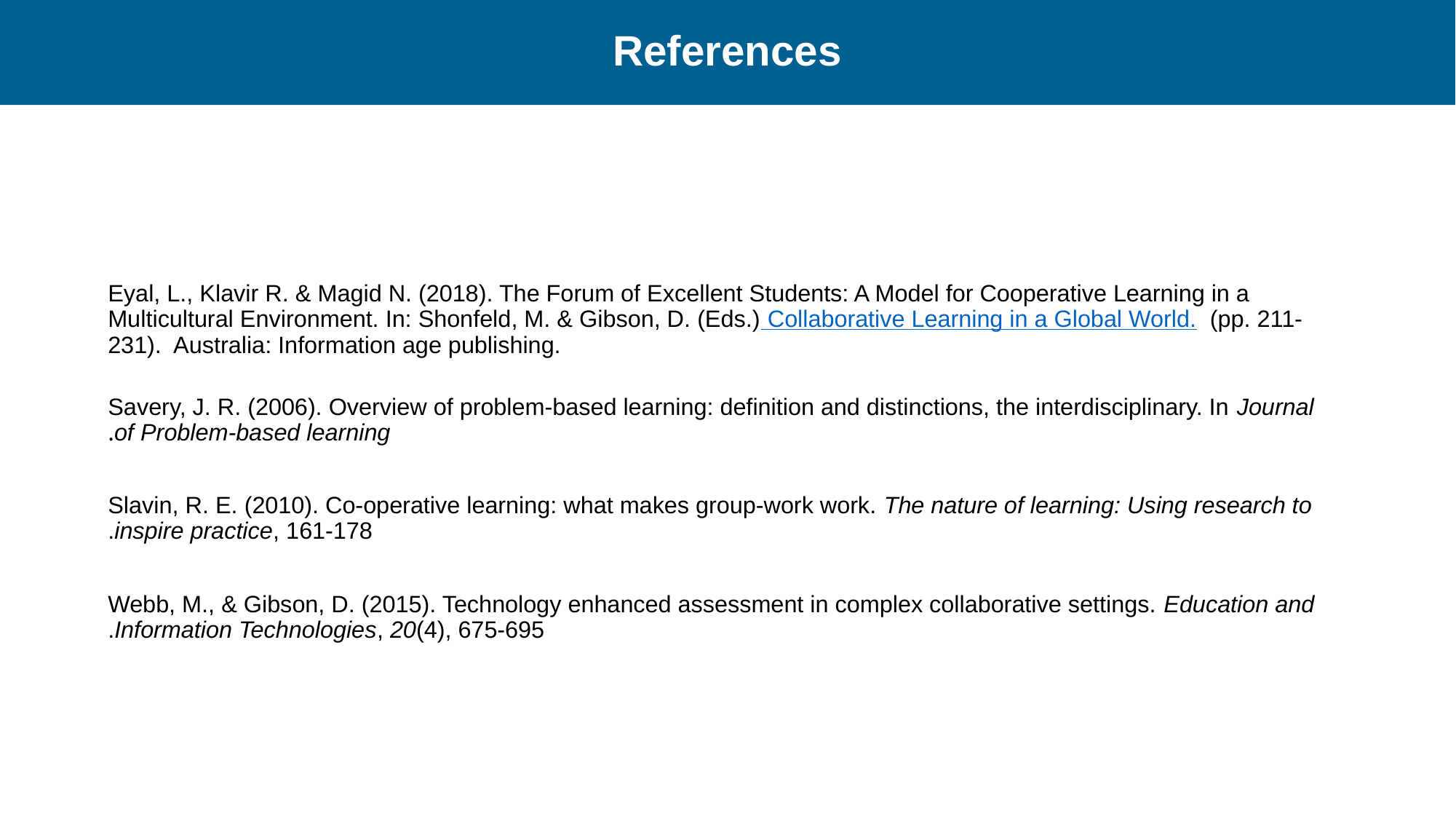

# References
Eyal, L., Klavir R. & Magid N. (2018). The Forum of Excellent Students: A Model for Cooperative Learning in a Multicultural Environment. In: Shonfeld, M. & Gibson, D. (Eds.) Collaborative Learning in a Global World.  (pp. 211-231).  Australia: Information age publishing.
Savery, J. R. (2006). Overview of problem-based learning: definition and distinctions, the interdisciplinary. In Journal of Problem-based learning.

Slavin, R. E. (2010). Co-operative learning: what makes group-work work. The nature of learning: Using research to inspire practice, 161-178.

Webb, M., & Gibson, D. (2015). Technology enhanced assessment in complex collaborative settings. Education and Information Technologies, 20(4), 675-695.